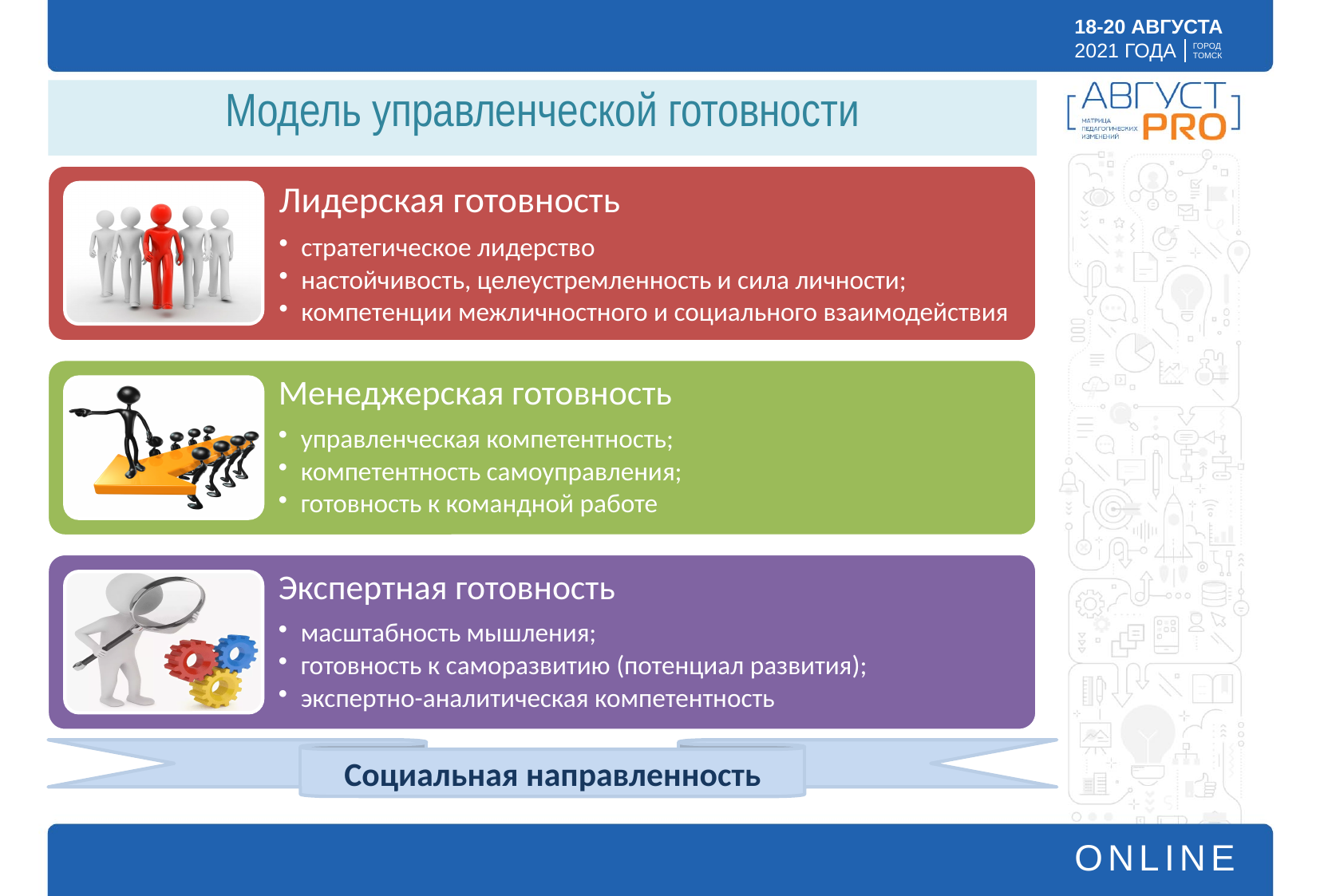

# Модель управленческой готовности
Лидерская готовность
стратегическое лидерство
настойчивость, целеустремленность и сила личности;
компетенции межличностного и социального взаимодействия
Менеджерская готовность
управленческая компетентность;
компетентность самоуправления;
готовность к командной работе
Экспертная готовность
масштабность мышления;
готовность к саморазвитию (потенциал развития);
экспертно-аналитическая компетентность
Социальная направленность